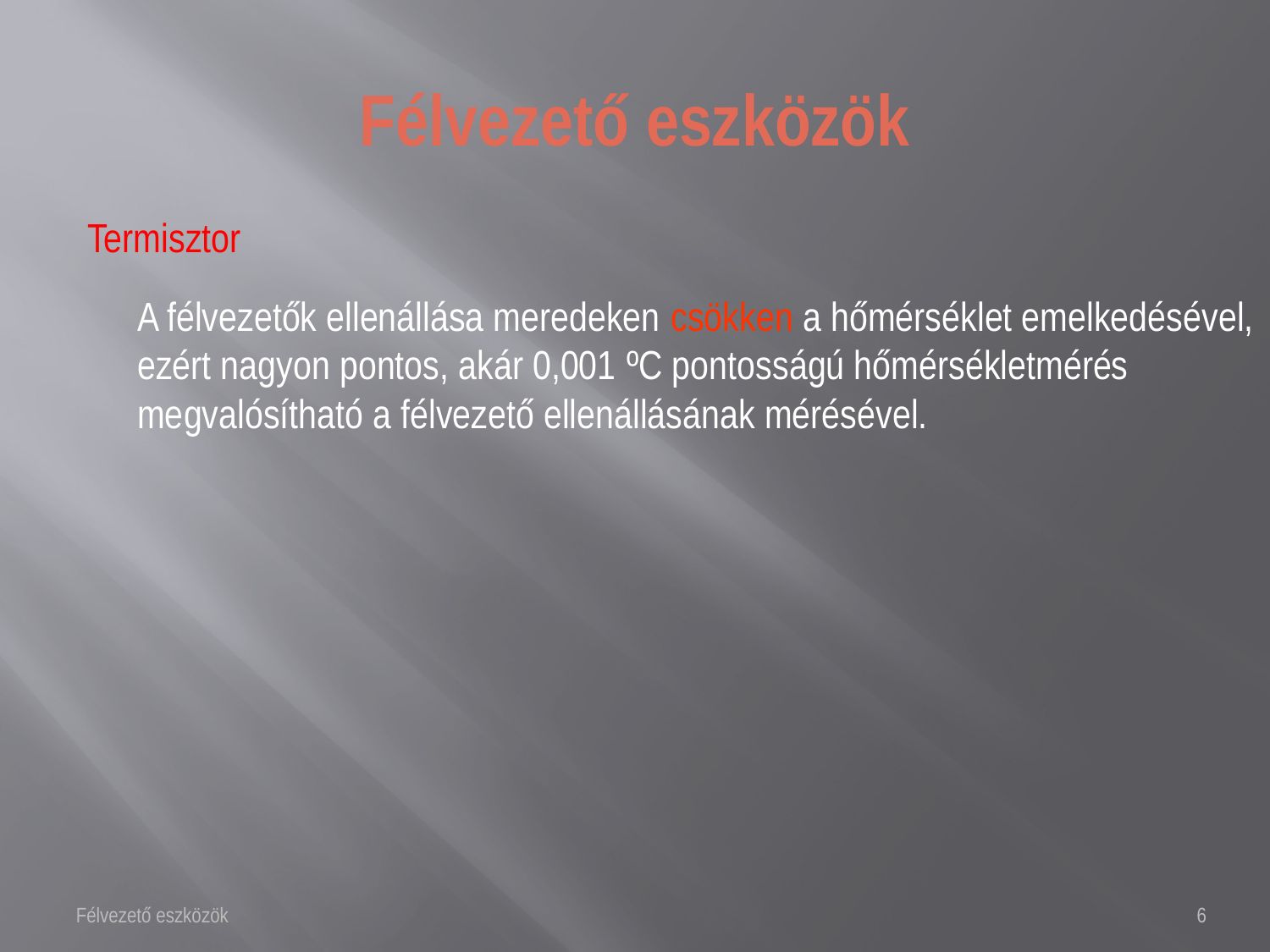

# Félvezető eszközök
Termisztor
A félvezetők ellenállása meredeken csökken a hőmérséklet emelkedésével, ezért nagyon pontos, akár 0,001 ºC pontosságú hőmérsékletmérés megvalósítható a félvezető ellenállásának mérésével.

Félvezető eszközök
6